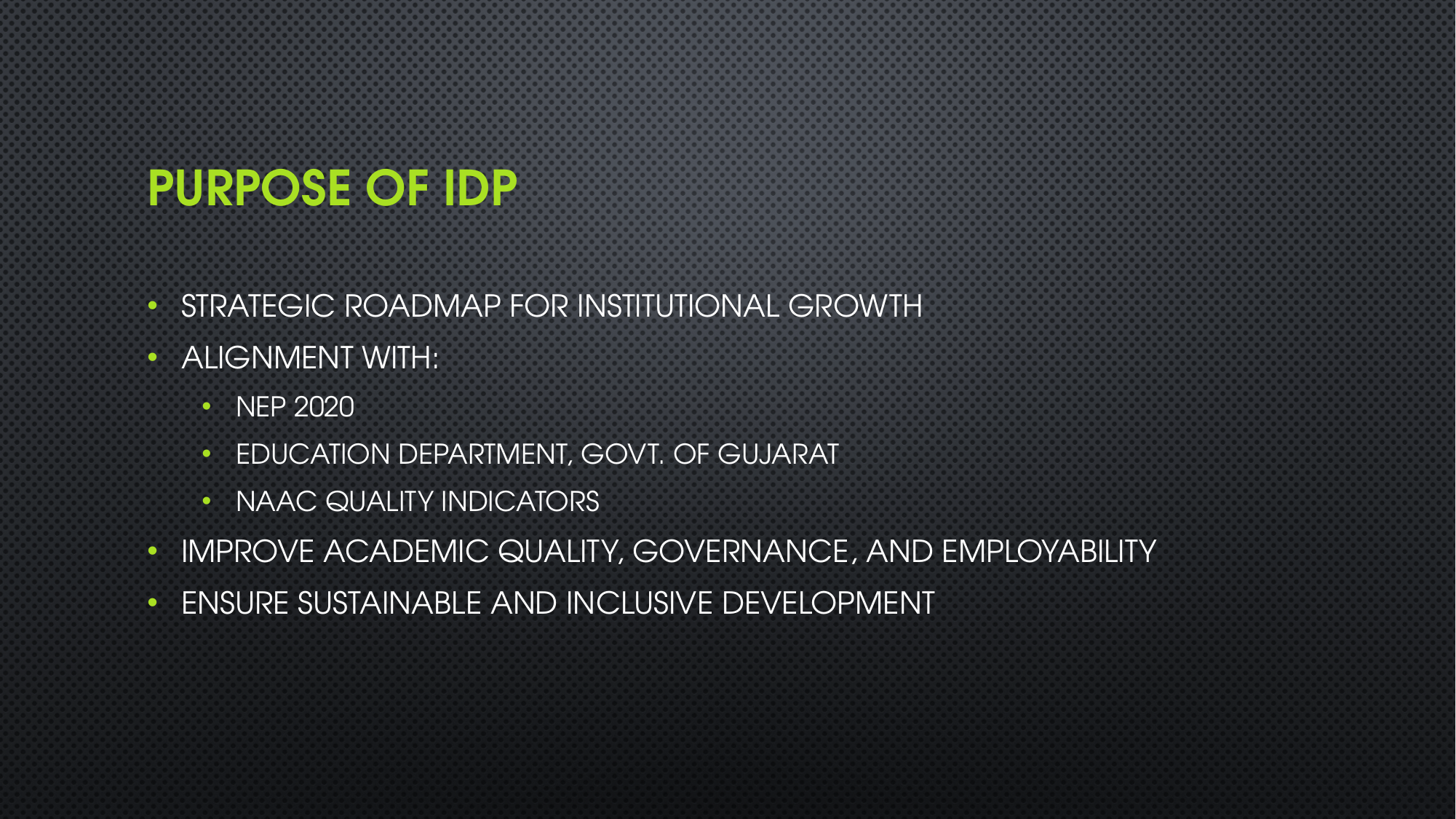

# Purpose of IDP
Strategic roadmap for institutional growth
Alignment with:
NEP 2020
Education Department, Govt. of Gujarat
NAAC Quality Indicators
Improve academic quality, governance, and employability
Ensure sustainable and inclusive development